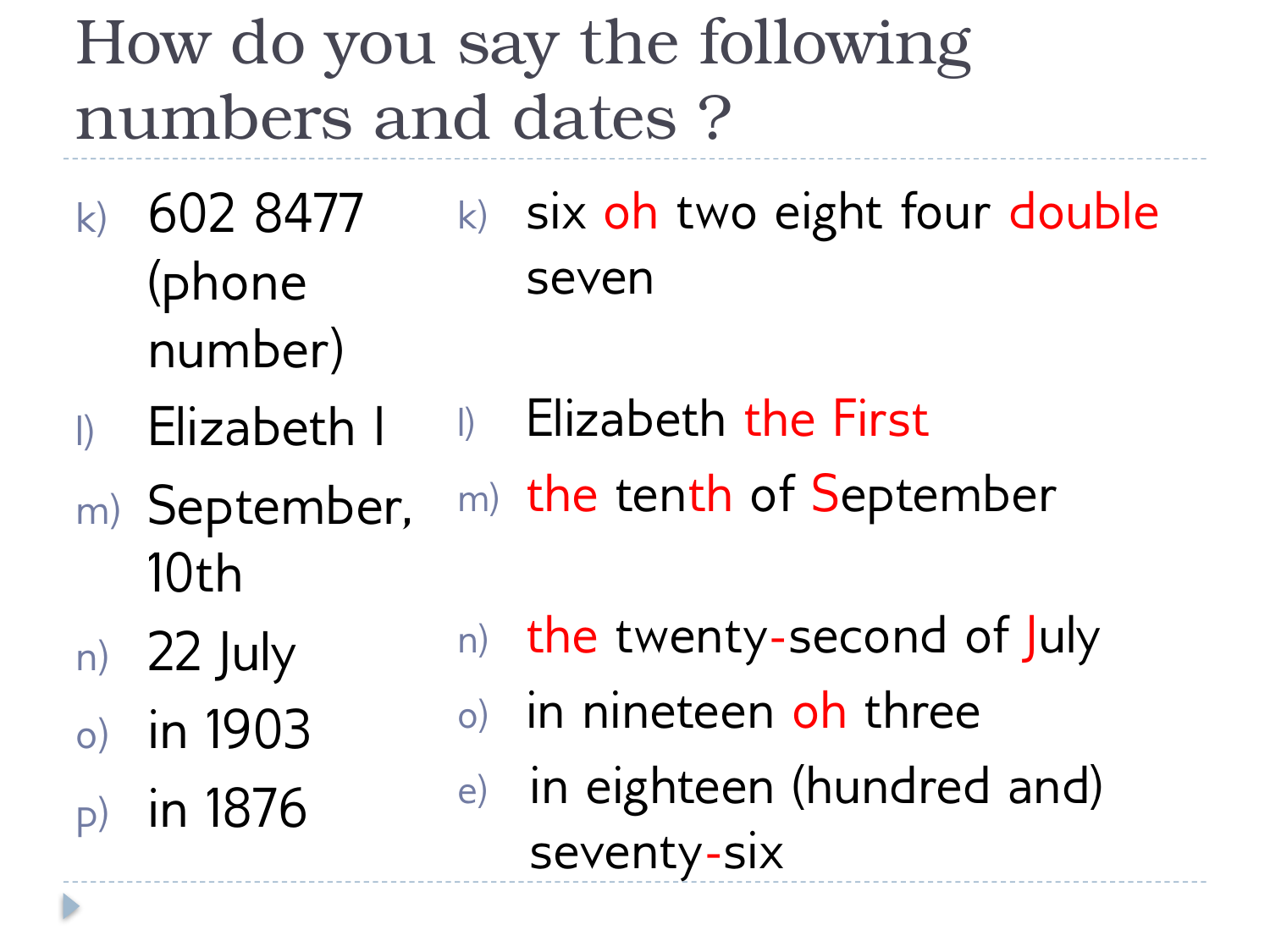

# How do you say the following numbers and dates ?
six oh two eight four double seven

Elizabeth the First
the tenth of September

the twenty-second of July
in nineteen oh three
in eighteen (hundred and) seventy-six

602 8477 (phone number)
Elizabeth I
September, 10th
22 July
in 1903
in 1876